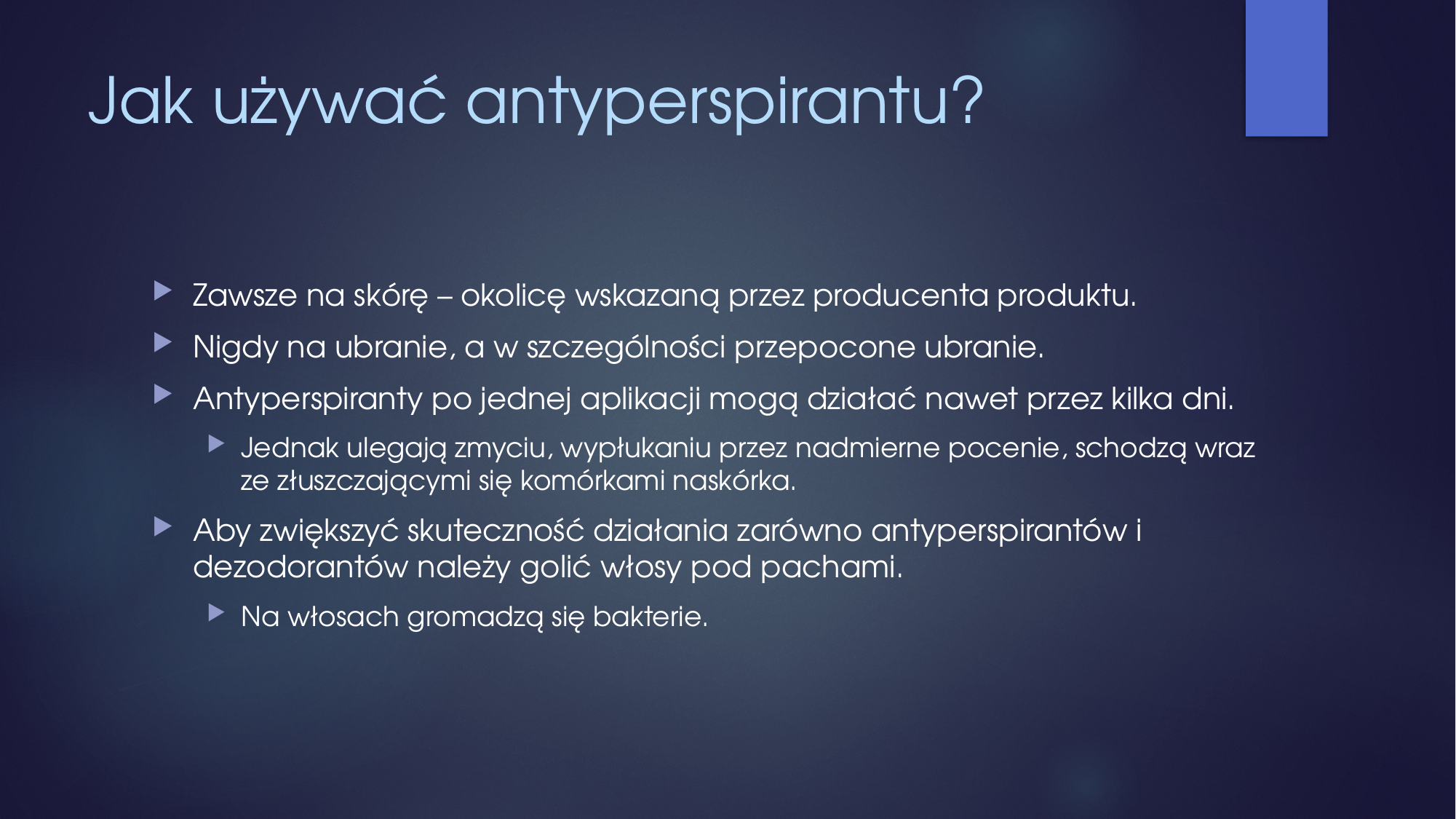

# Jak używać antyperspirantu?
Zawsze na skórę – okolicę wskazaną przez producenta produktu.
Nigdy na ubranie, a w szczególności przepocone ubranie.
Antyperspiranty po jednej aplikacji mogą działać nawet przez kilka dni.
Jednak ulegają zmyciu, wypłukaniu przez nadmierne pocenie, schodzą wraz ze złuszczającymi się komórkami naskórka.
Aby zwiększyć skuteczność działania zarówno antyperspirantów i dezodorantów należy golić włosy pod pachami.
Na włosach gromadzą się bakterie.